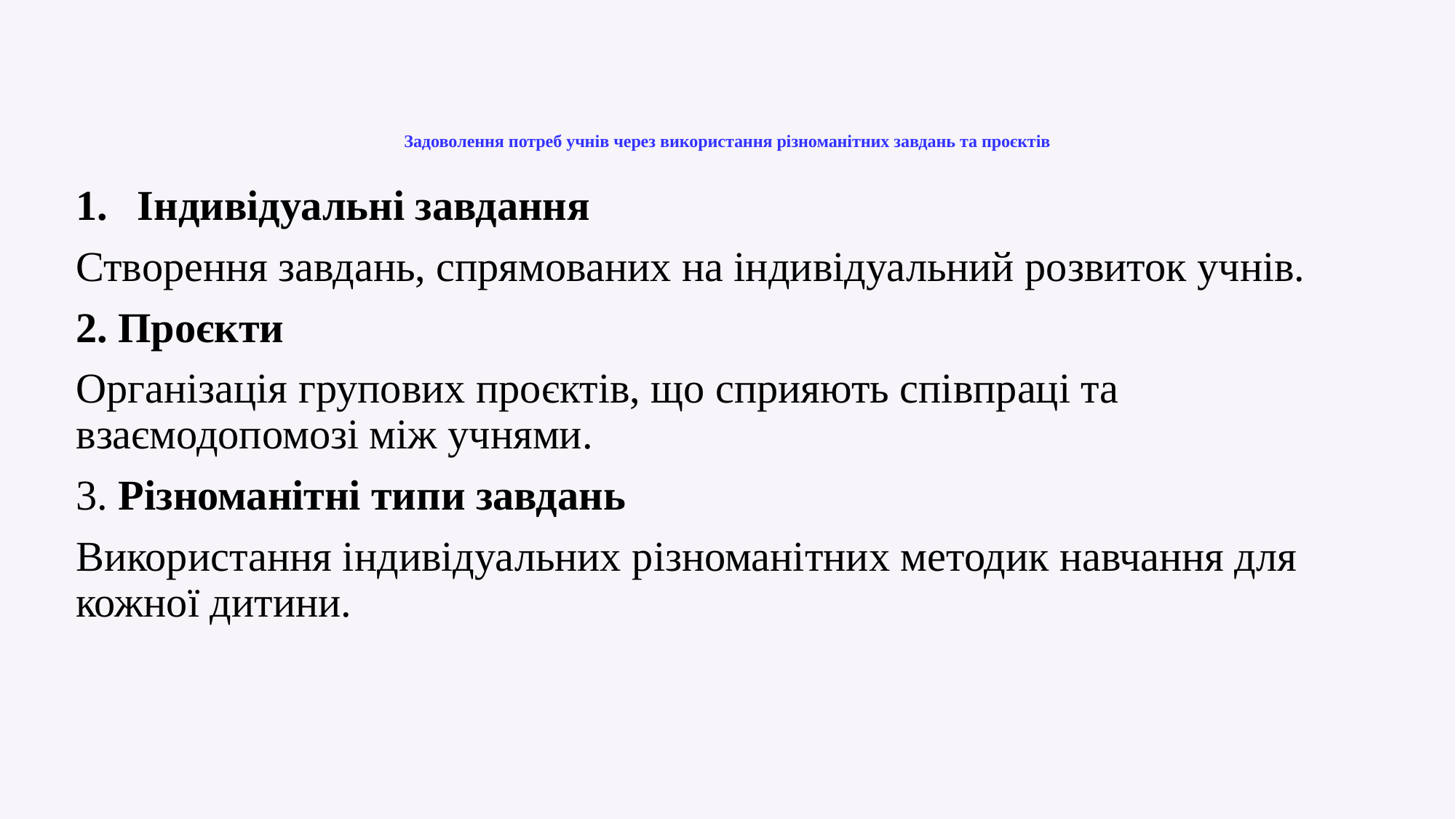

# Задоволення потреб учнів через використання різноманітних завдань та проєктів
Індивідуальні завдання
Створення завдань, спрямованих на індивідуальний розвиток учнів.
2. Проєкти
Організація групових проєктів, що сприяють співпраці та взаємодопомозі між учнями.
3. Різноманітні типи завдань
Використання індивідуальних різноманітних методик навчання для кожної дитини.